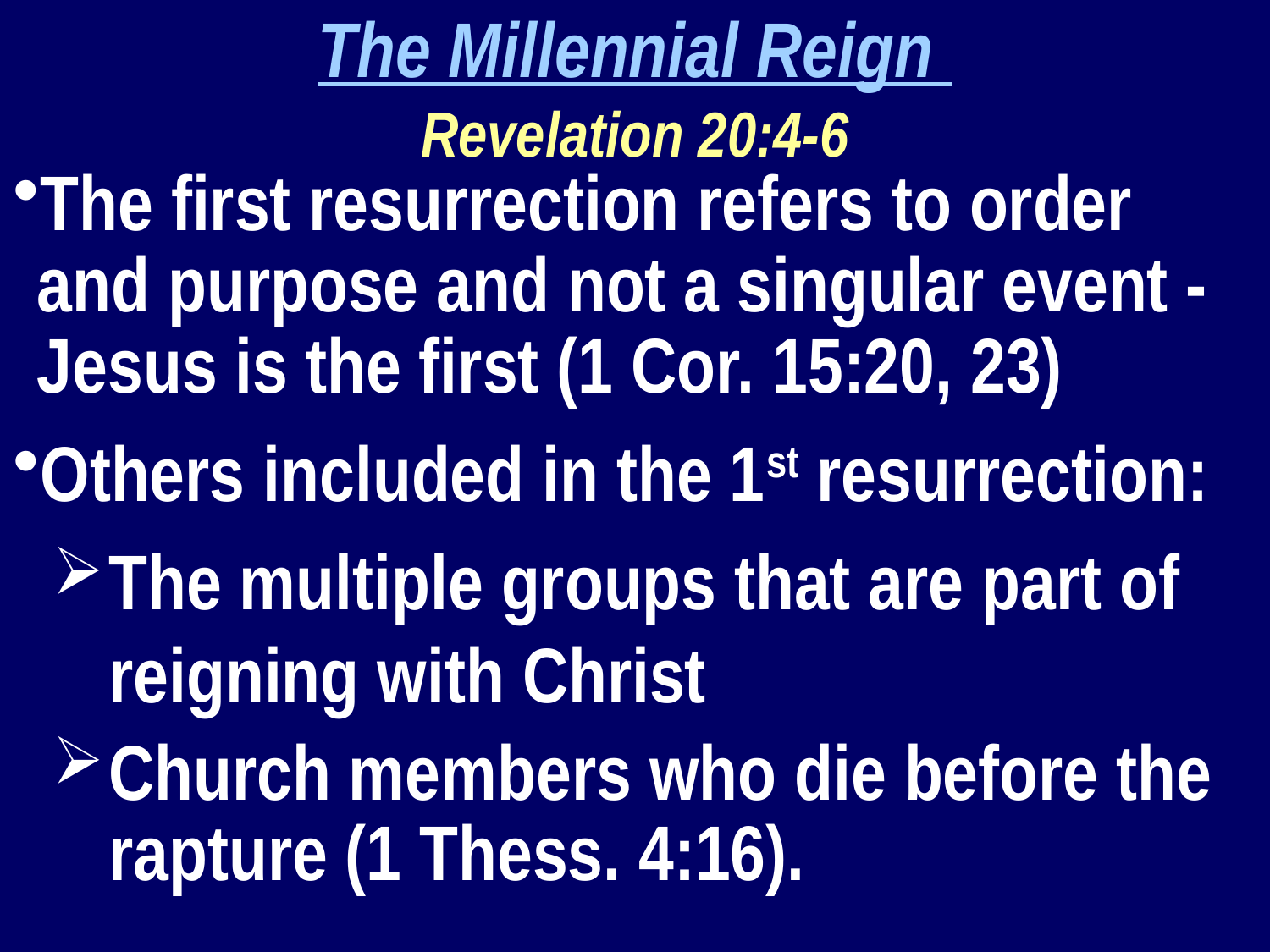

The Millennial Reign
Revelation 20:4-6
The first resurrection refers to order and purpose and not a singular event - Jesus is the first (1 Cor. 15:20, 23)
Others included in the 1st resurrection:
The multiple groups that are part of reigning with Christ
Church members who die before the rapture (1 Thess. 4:16).